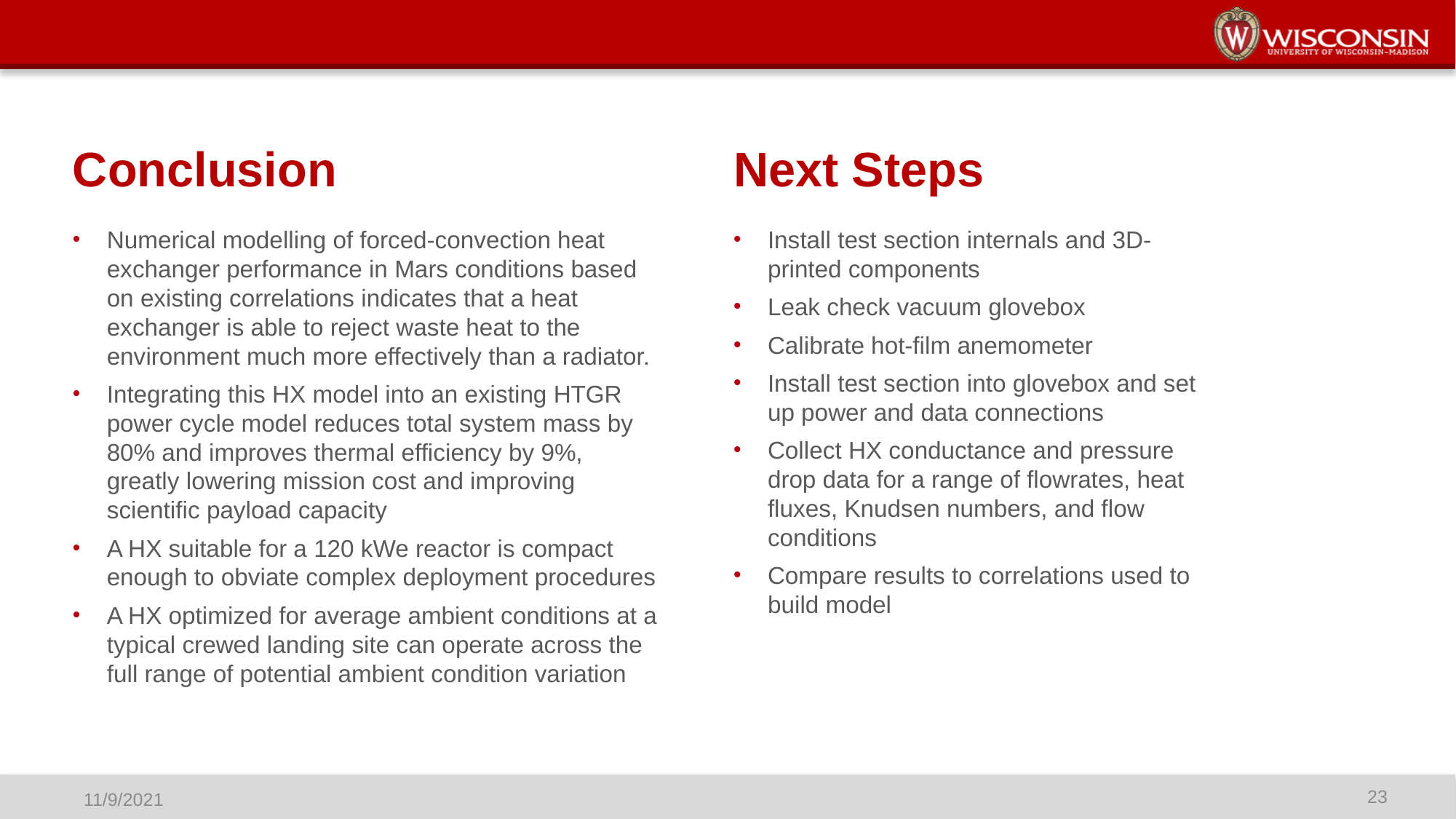

# Conclusion
Next Steps
Install test section internals and 3D-printed components
Leak check vacuum glovebox
Calibrate hot-film anemometer
Install test section into glovebox and set up power and data connections
Collect HX conductance and pressure drop data for a range of flowrates, heat fluxes, Knudsen numbers, and flow conditions
Compare results to correlations used to build model

Numerical modelling of forced-convection heat exchanger performance in Mars conditions based on existing correlations indicates that a heat exchanger is able to reject waste heat to the environment much more effectively than a radiator.
Integrating this HX model into an existing HTGR power cycle model reduces total system mass by 80% and improves thermal efficiency by 9%, greatly lowering mission cost and improving scientific payload capacity
A HX suitable for a 120 kWe reactor is compact enough to obviate complex deployment procedures
A HX optimized for average ambient conditions at a typical crewed landing site can operate across the full range of potential ambient condition variation

23
11/9/2021